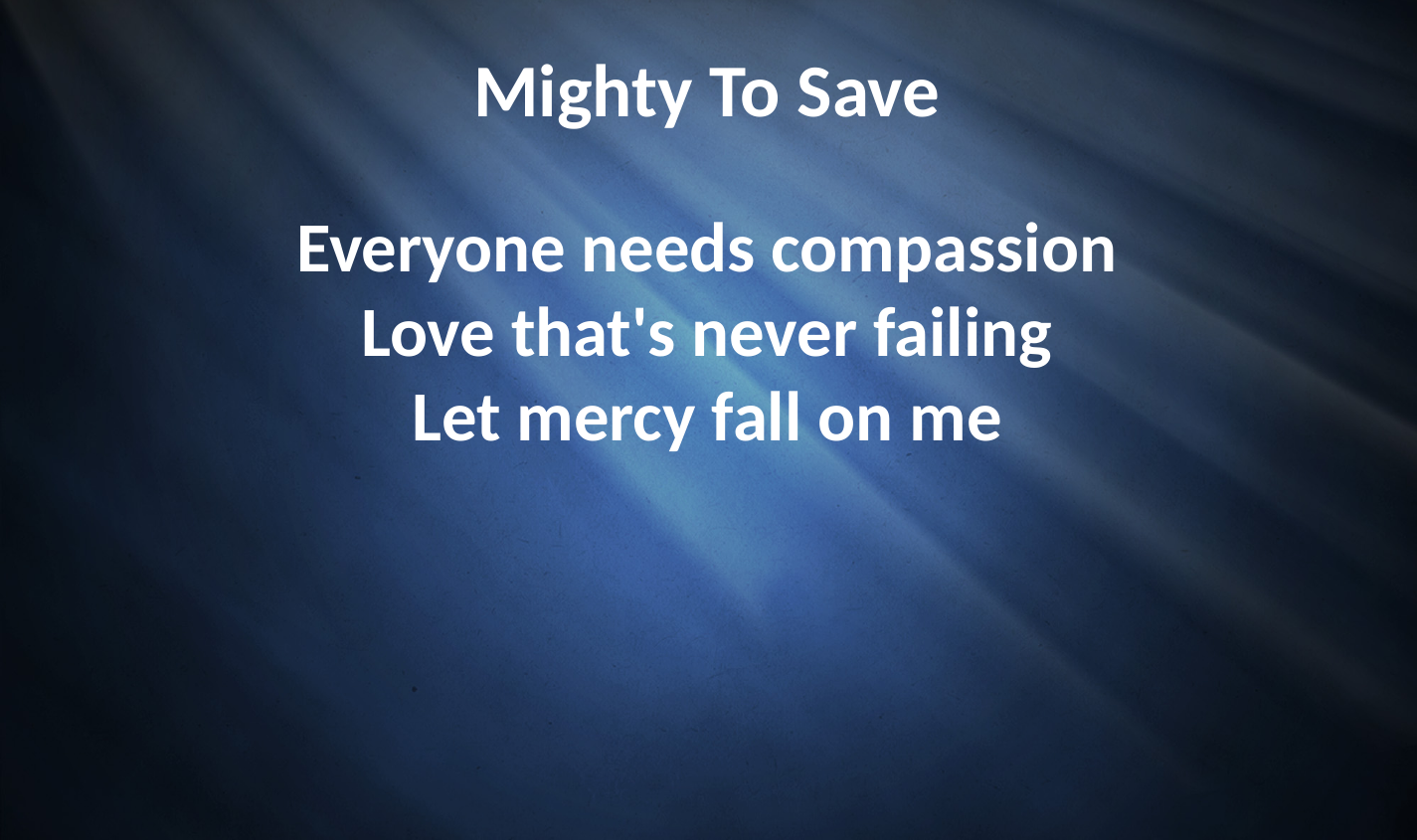

Mighty To Save
Everyone needs compassion
Love that's never failing
Let mercy fall on me